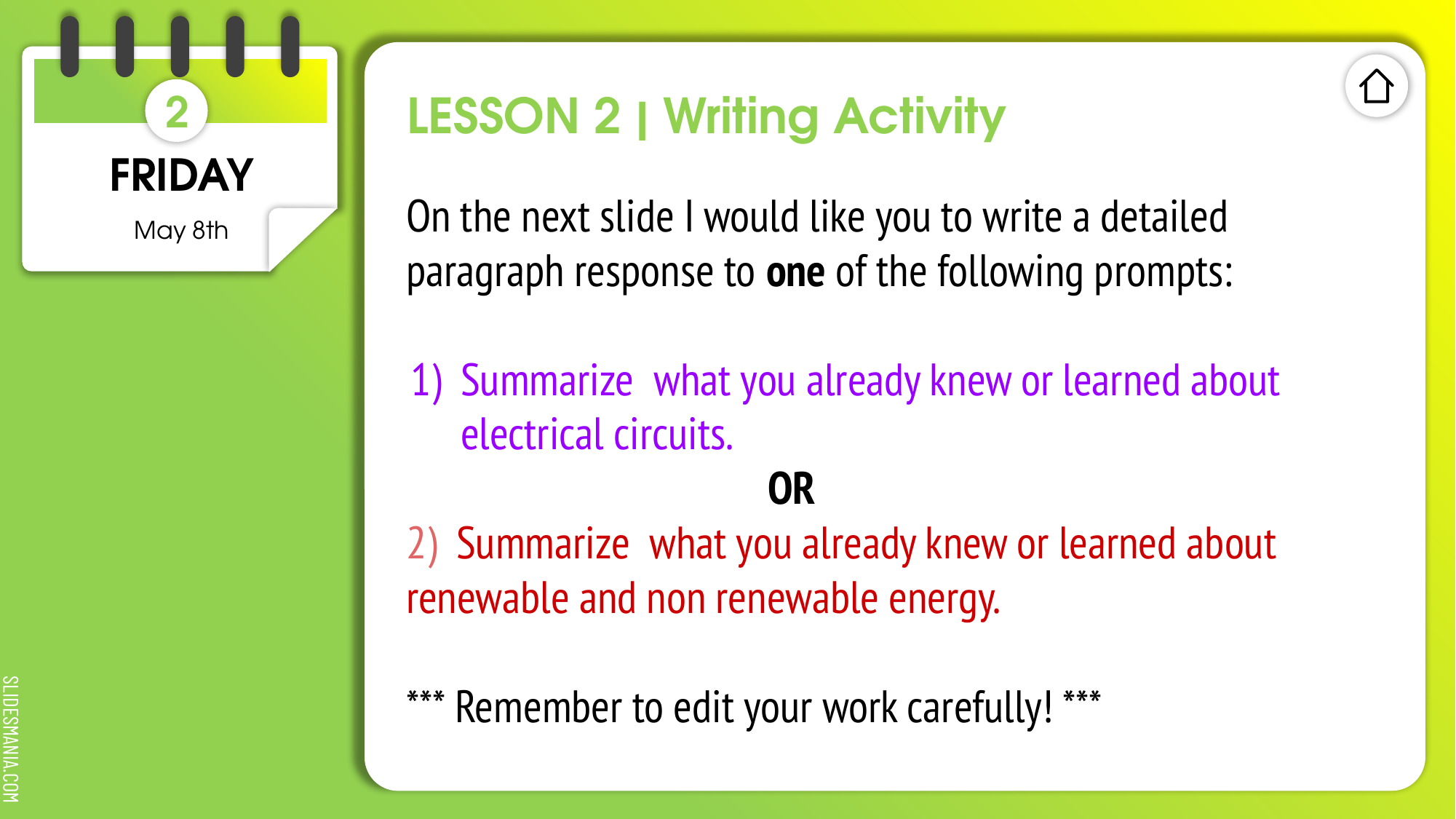

LESSON 2 | Writing Activity
2
FRIDAY
On the next slide I would like you to write a detailed paragraph response to one of the following prompts:

Summarize  what you already knew or learned about electrical circuits.
                                       OR
2)  Summarize  what you already knew or learned about renewable and non renewable energy.

*** Remember to edit your work carefully! ***

May 8th